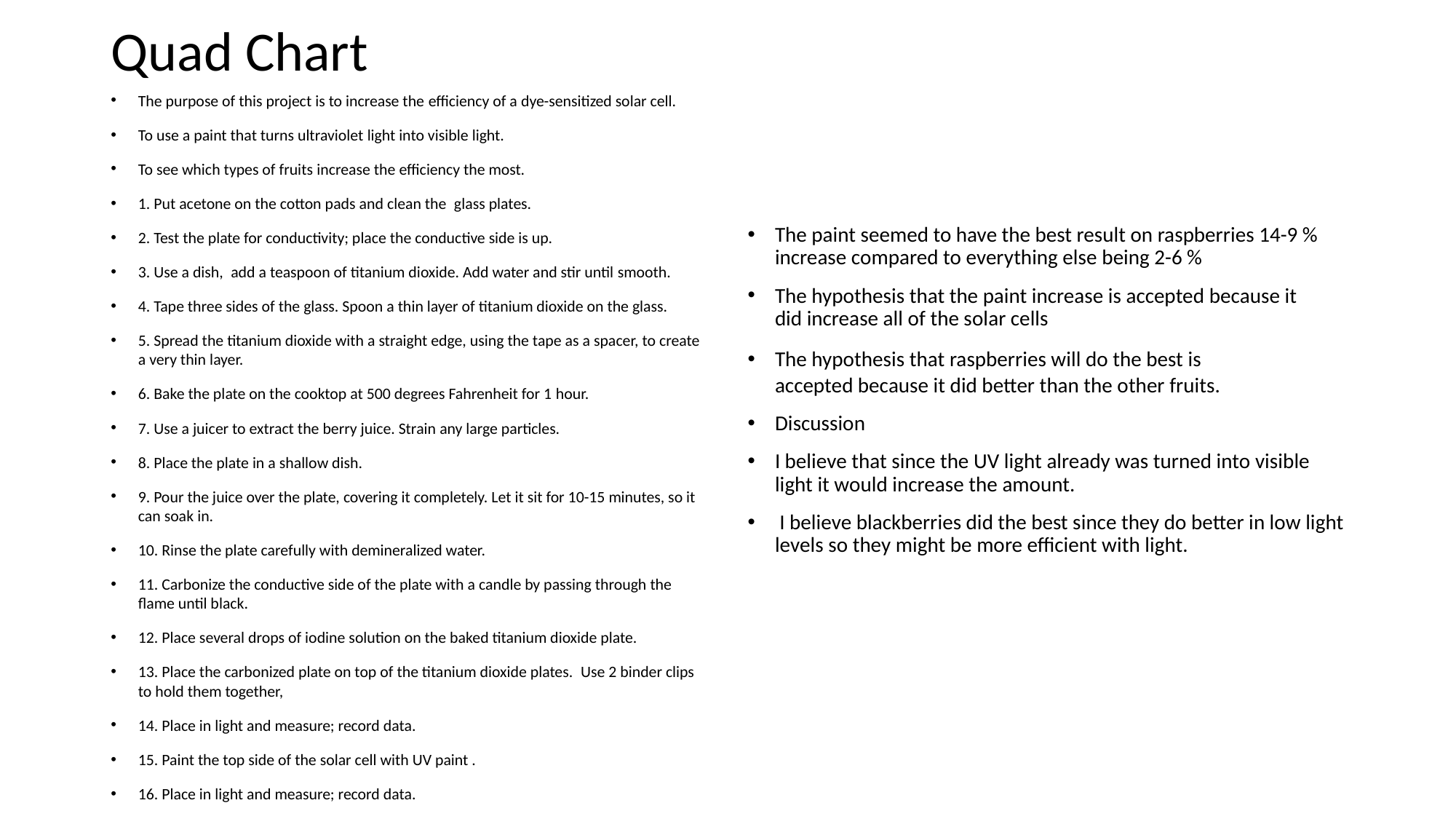

# Quad Chart
The purpose of this project is to increase the efficiency of a dye-sensitized solar cell.
To use a paint that turns ultraviolet light into visible light.
To see which types of fruits increase the efficiency the most.
1. Put acetone on the cotton pads and clean the  glass plates.
2. Test the plate for conductivity; place the conductive side is up.
3. Use a dish,  add a teaspoon of titanium dioxide. Add water and stir until smooth.
4. Tape three sides of the glass. Spoon a thin layer of titanium dioxide on the glass.
5. Spread the titanium dioxide with a straight edge, using the tape as a spacer, to create a very thin layer.
6. Bake the plate on the cooktop at 500 degrees Fahrenheit for 1 hour.
7. Use a juicer to extract the berry juice. Strain any large particles.
8. Place the plate in a shallow dish.
9. Pour the juice over the plate, covering it completely. Let it sit for 10-15 minutes, so it can soak in.
10. Rinse the plate carefully with demineralized water.
11. Carbonize the conductive side of the plate with a candle by passing through the flame until black.
12. Place several drops of iodine solution on the baked titanium dioxide plate.
13. Place the carbonized plate on top of the titanium dioxide plates.  Use 2 binder clips to hold them together,
14. Place in light and measure; record data.
15. Paint the top side of the solar cell with UV paint .
16. Place in light and measure; record data.

The paint seemed to have the best result on raspberries 14-9 % increase compared to everything else being 2-6 %
The hypothesis that the paint increase is accepted because it did increase all of the solar cells
The hypothesis that raspberries will do the best is accepted because it did better than the other fruits.
Discussion
I believe that since the UV light already was turned into visible light it would increase the amount.
 I believe blackberries did the best since they do better in low light levels so they might be more efficient with light.